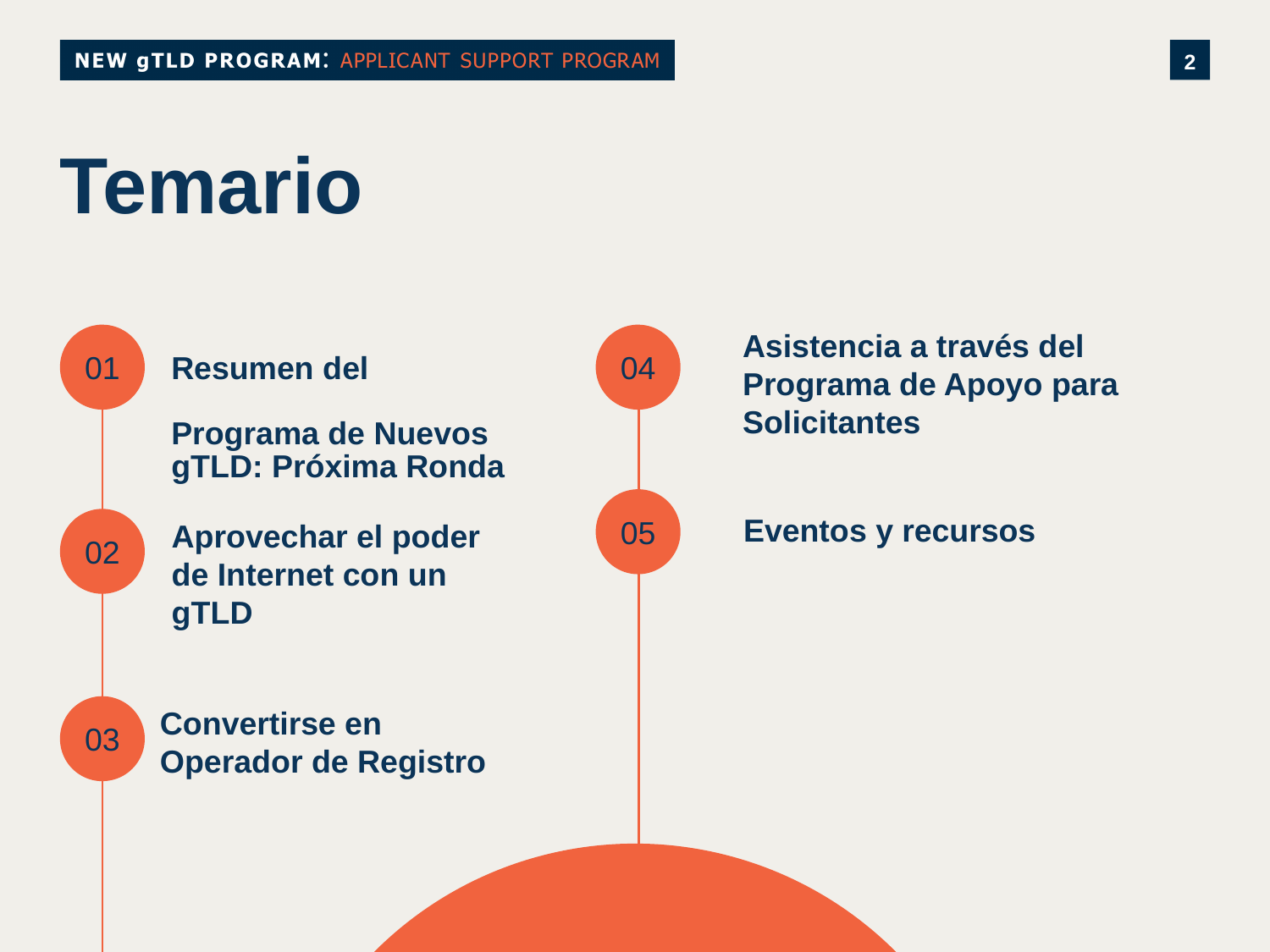

# Temario
01
04
Asistencia a través del Programa de Apoyo para Solicitantes
Resumen del
Programa de Nuevos gTLD: Próxima Ronda

05
Aprovechar el poder de Internet con un gTLD
02
Eventos y recursos

03
Convertirse en Operador de Registro